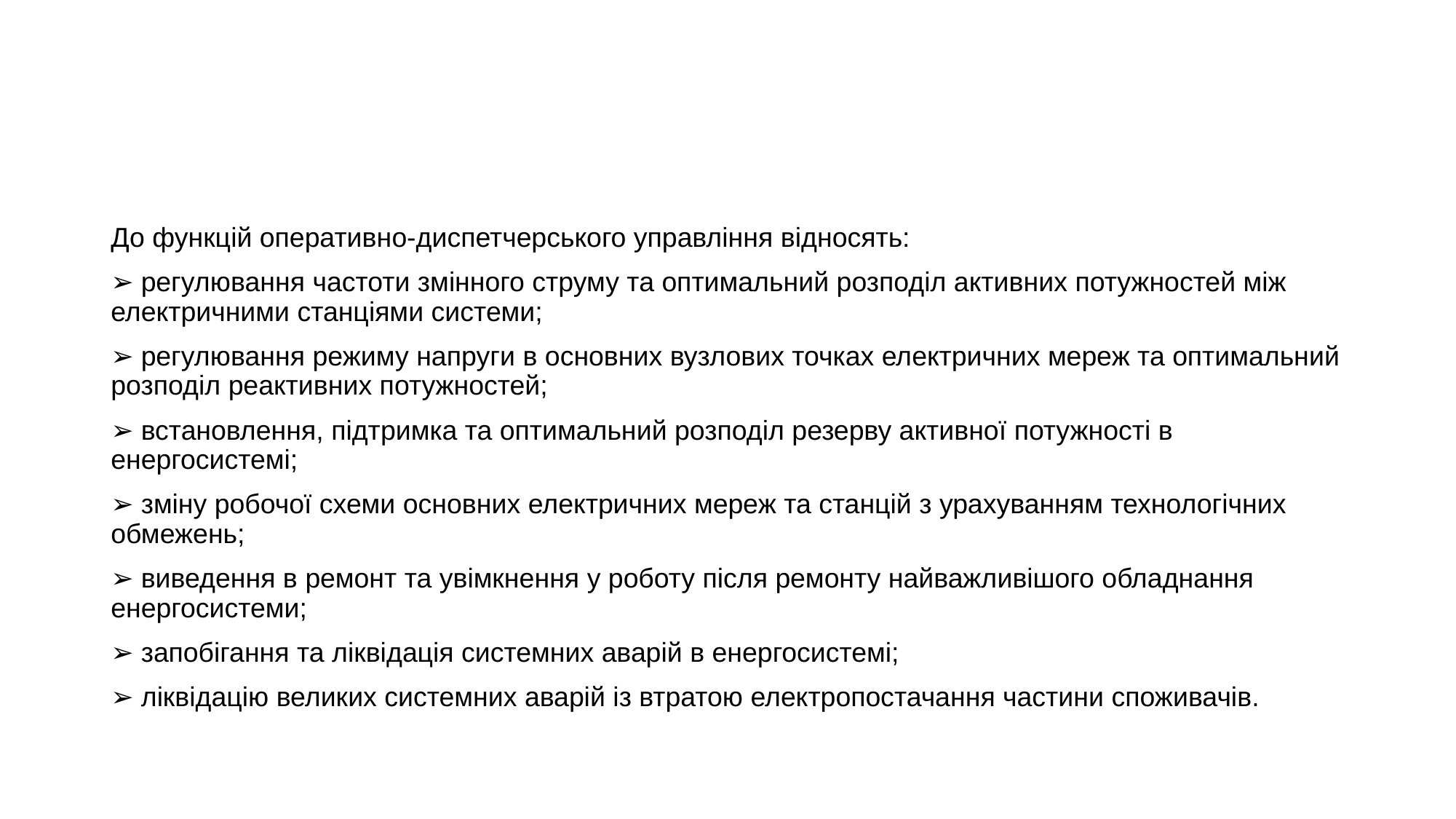

#
До функцій оперативно-диспетчерського управління відносять:
➢ регулювання частоти змінного струму та оптимальний розподіл активних потужностей між електричними станціями системи;
➢ регулювання режиму напруги в основних вузлових точках електричних мереж та оптимальний розподіл реактивних потужностей;
➢ встановлення, підтримка та оптимальний розподіл резерву активної потужності в енергосистемі;
➢ зміну робочої схеми основних електричних мереж та станцій з урахуванням технологічних обмежень;
➢ виведення в ремонт та увімкнення у роботу після ремонту найважливішого обладнання енергосистеми;
➢ запобігання та ліквідація системних аварій в енергосистемі;
➢ ліквідацію великих системних аварій із втратою електропостачання частини споживачів.